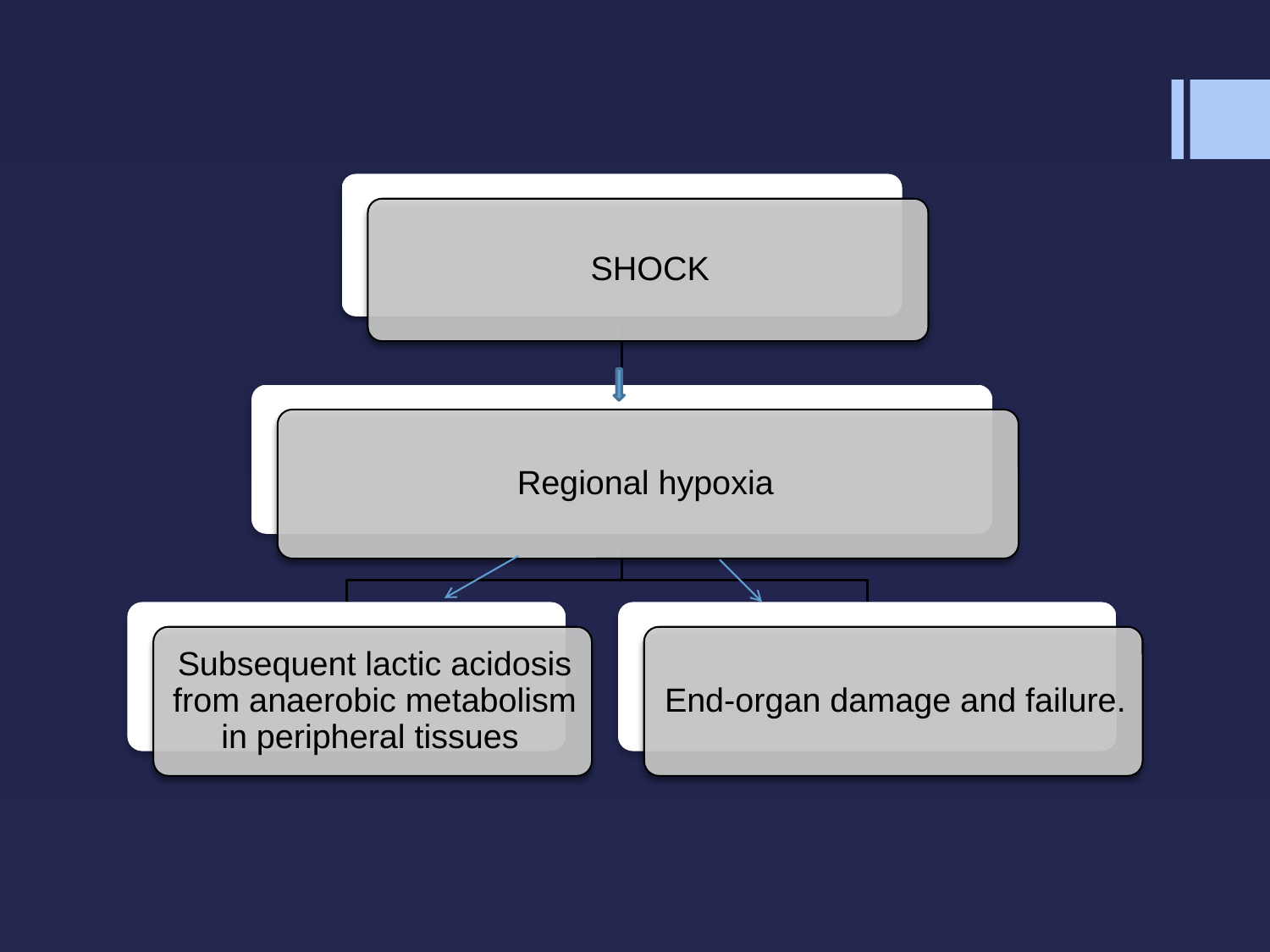

SHOCK
Regional hypoxia
Subsequent lactic acidosis from anaerobic metabolism in peripheral tissues
End-organ damage and failure.
#